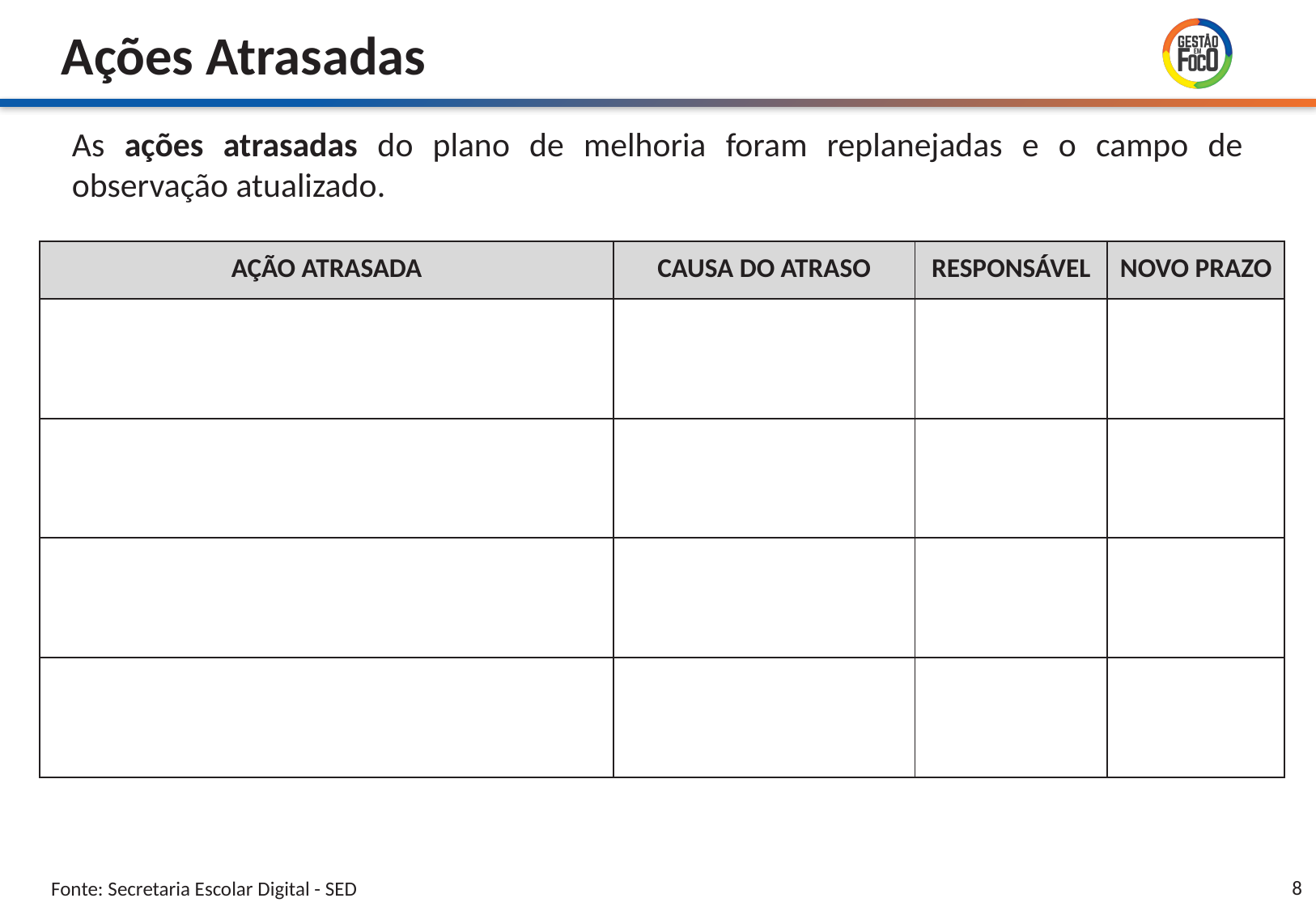

| AÇÃO ATRASADA | CAUSA DO ATRASO | RESPONSÁVEL | NOVO PRAZO |
| --- | --- | --- | --- |
|  |  |  |  |
|  |  |  |  |
|  |  |  |  |
|  |  |  |  |